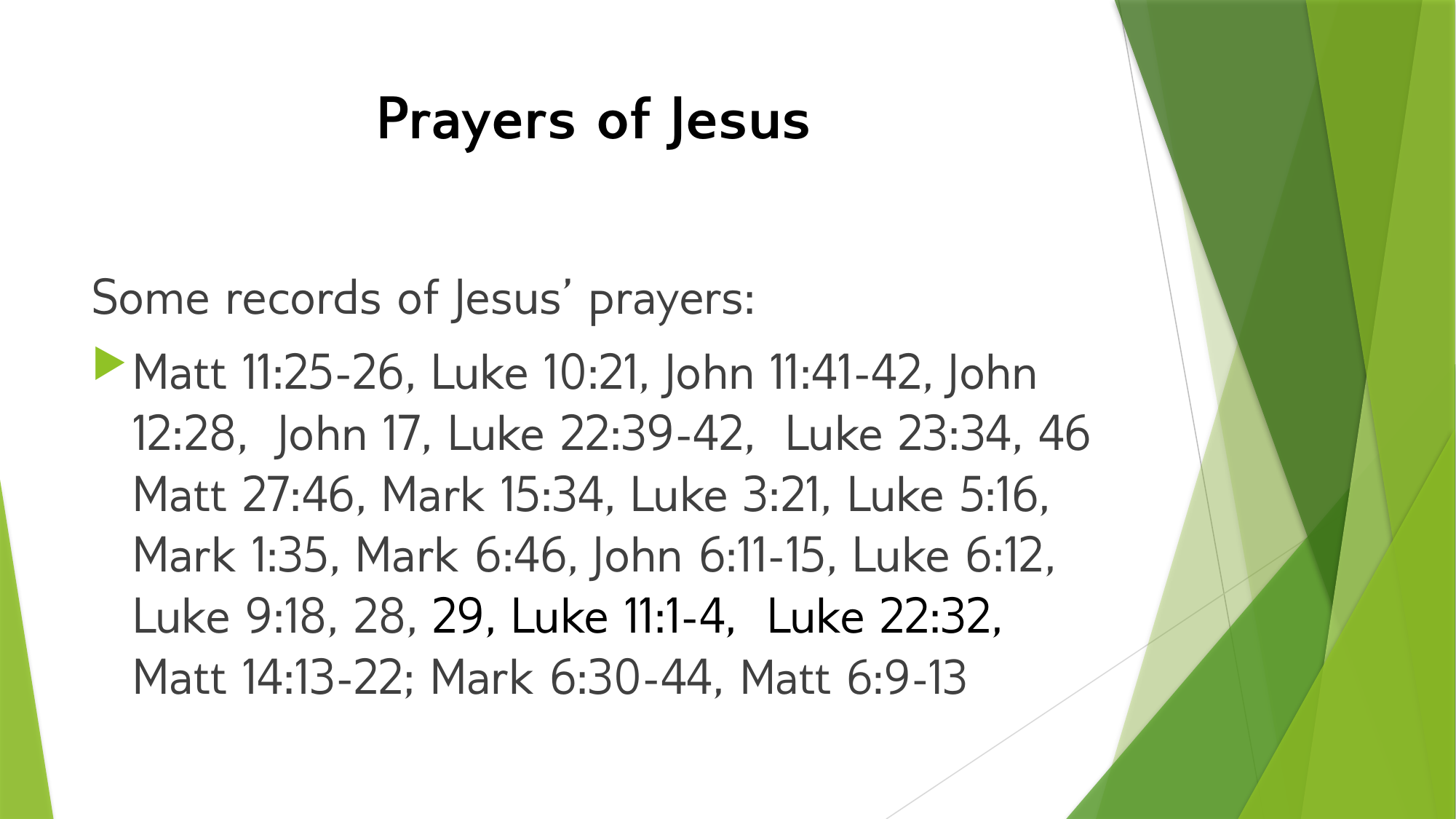

# Prayers of Jesus
Some records of Jesus’ prayers:
Matt 11:25-26, Luke 10:21, John 11:41-42, John 12:28,  John 17, Luke 22:39-42,  Luke 23:34, 46 Matt 27:46, Mark 15:34, Luke 3:21, Luke 5:16, Mark 1:35, Mark 6:46, John 6:11-15, Luke 6:12, Luke 9:18, 28, 29, Luke 11:1-4,  Luke 22:32, Matt 14:13-22; Mark 6:30-44, Matt 6:9-13